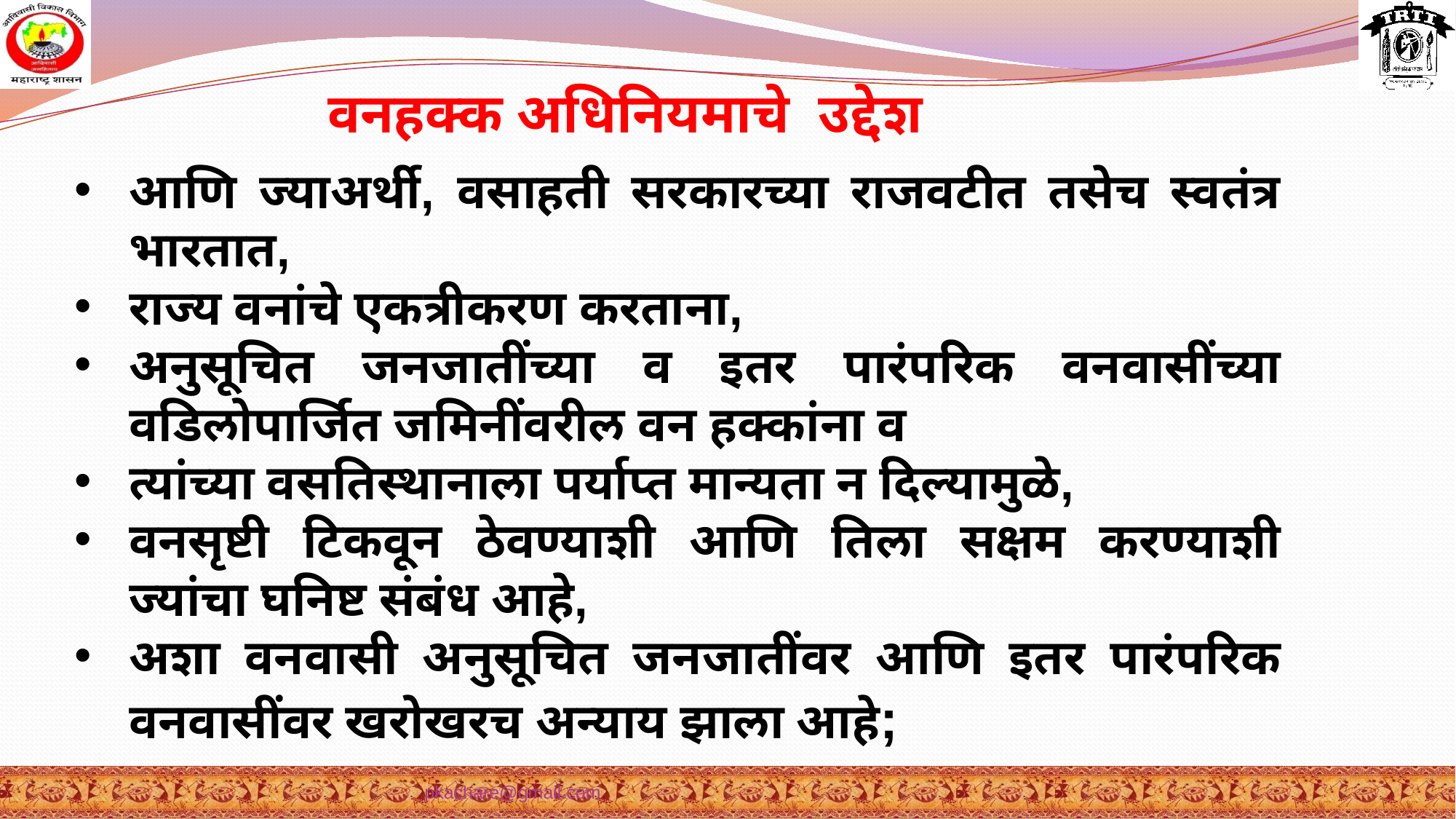

वनहक्क अधिनियमाचे  उद्देश
आणि ज्याअर्थी, वसाहती सरकारच्या राजवटीत तसेच स्वतंत्र भारतात,
राज्य वनांचे एकत्रीकरण करताना,
अनुसूचित जनजातींच्या व इतर पारंपरिक वनवासींच्या वडिलोपार्जित जमिनींवरील वन हक्कांना व
त्यांच्या वसतिस्थानाला पर्याप्त मान्यता न दिल्यामुळे,
वनसृष्टी टिकवून ठेवण्याशी आणि तिला सक्षम करण्याशी ज्यांचा घनिष्ट संबंध आहे,
अशा वनवासी अनुसूचित जनजातींवर आणि इतर पारंपरिक वनवासींवर खरोखरच अन्याय झाला आहे;
pkachare@gmail.com